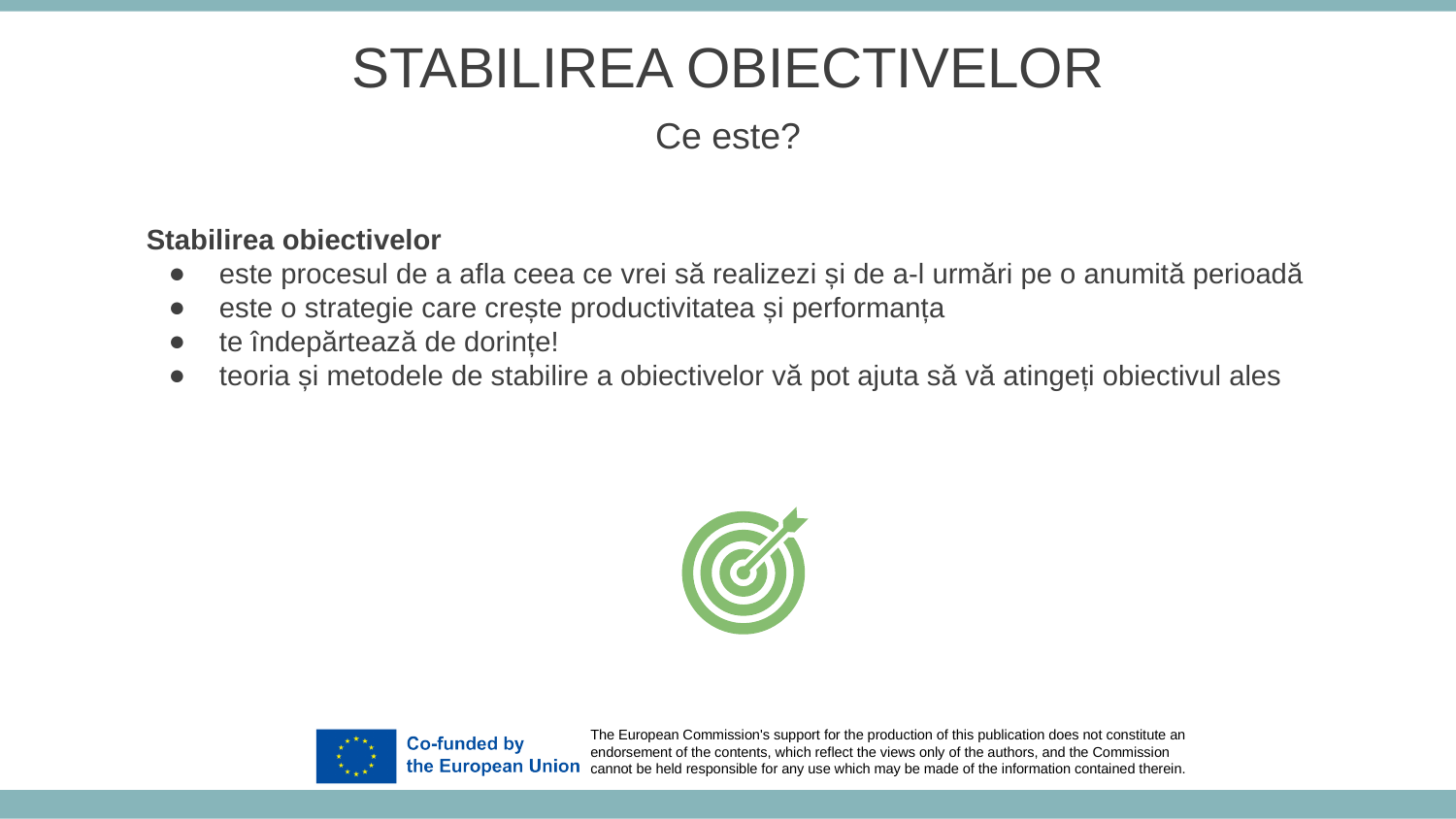

STABILIREA OBIECTIVELOR
Ce este?
Stabilirea obiectivelor
este procesul de a afla ceea ce vrei să realizezi și de a-l urmări pe o anumită perioadă
este o strategie care crește productivitatea și performanța
te îndepărtează de dorințe!
teoria și metodele de stabilire a obiectivelor vă pot ajuta să vă atingeți obiectivul ales